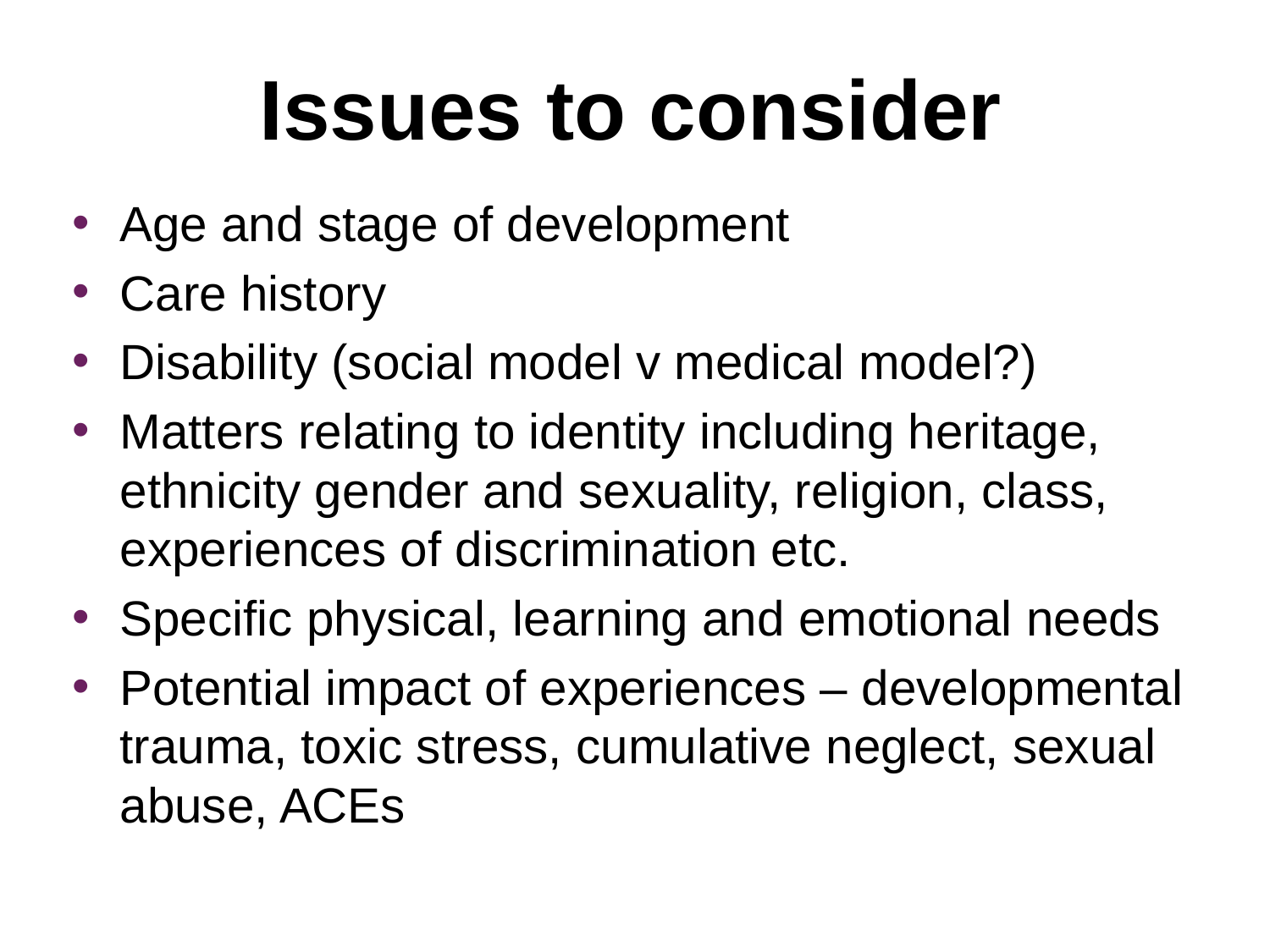

# Issues to consider
Age and stage of development
Care history
Disability (social model v medical model?)
Matters relating to identity including heritage, ethnicity gender and sexuality, religion, class, experiences of discrimination etc.
Specific physical, learning and emotional needs
Potential impact of experiences – developmental trauma, toxic stress, cumulative neglect, sexual abuse, ACEs